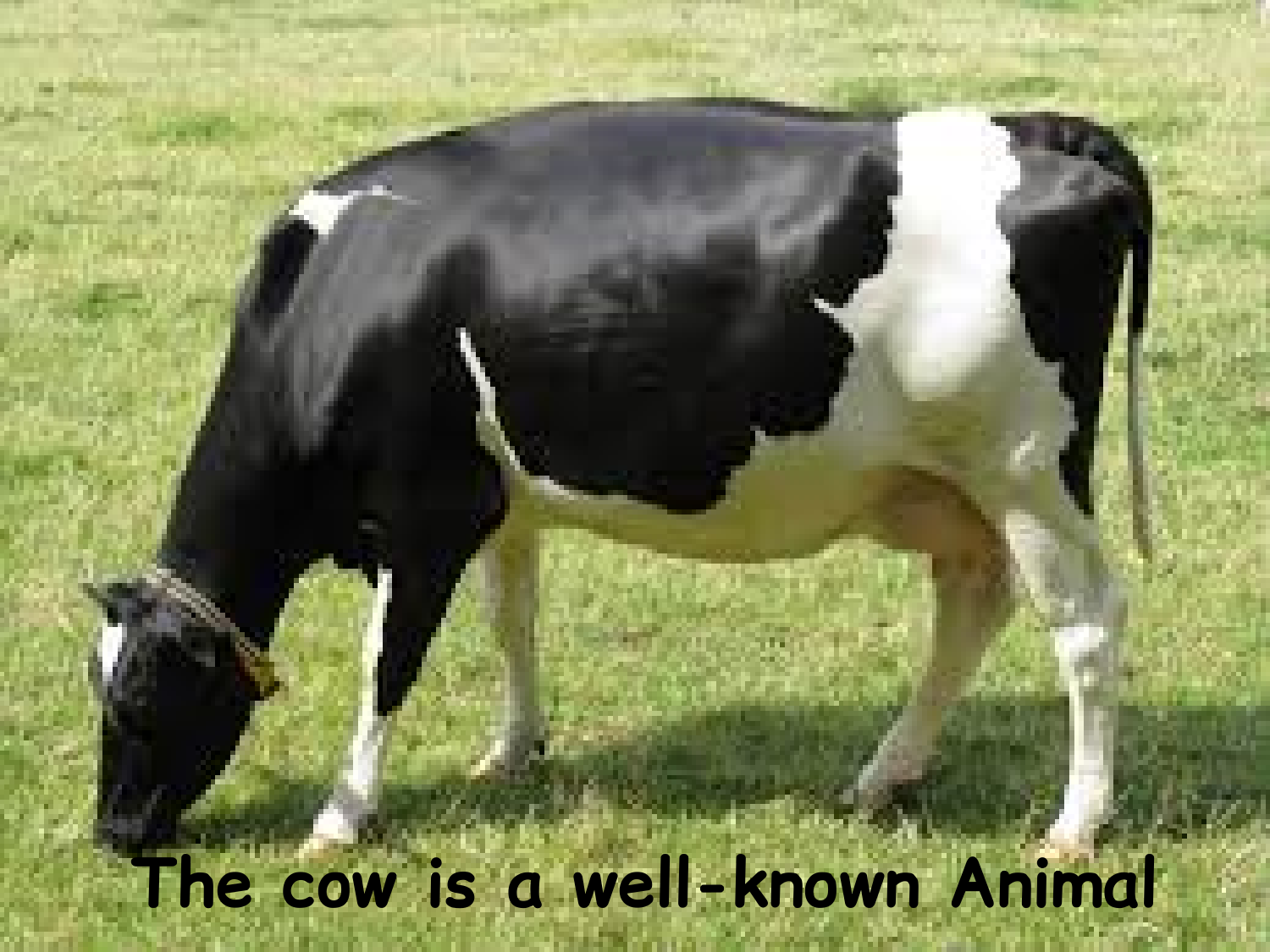

# The cow is a well-known Animal